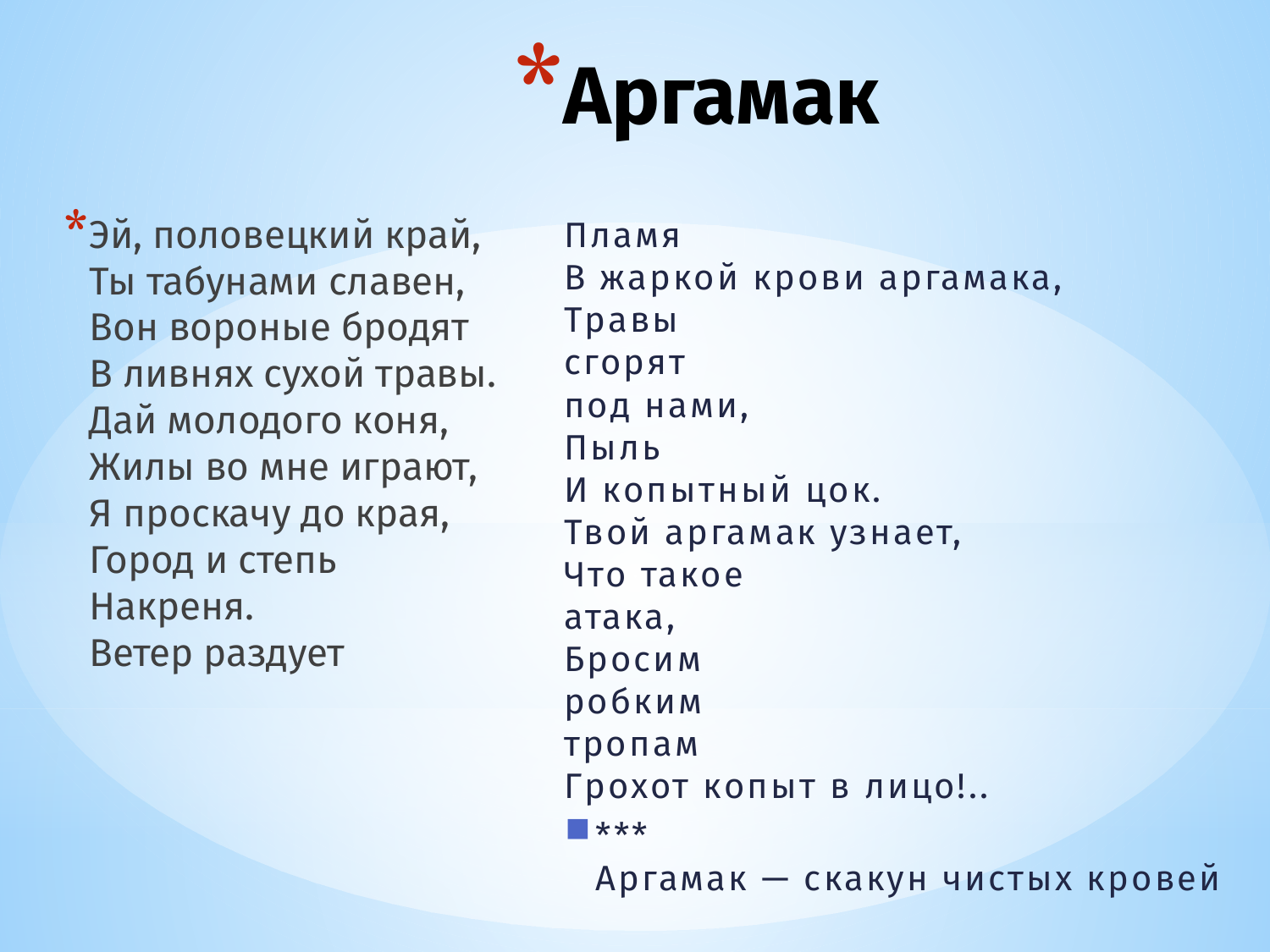

# Аргамак
Эй, половецкий край,
Ты табунами славен,
Вон вороные бродят
В ливнях сухой травы.
Дай молодого коня,
Жилы во мне играют,
Я проскачу до края,
Город и степь
Накреня.
Ветер раздует
Пламя
В жаркой крови аргамака,
Травы
сгорят
под нами,
Пыль
И копытный цок.
Твой аргамак узнает,
Что такое
атака,
Бросим
робким
тропам
Грохот копыт в лицо!..
***
Аргамак — скакун чистых кровей